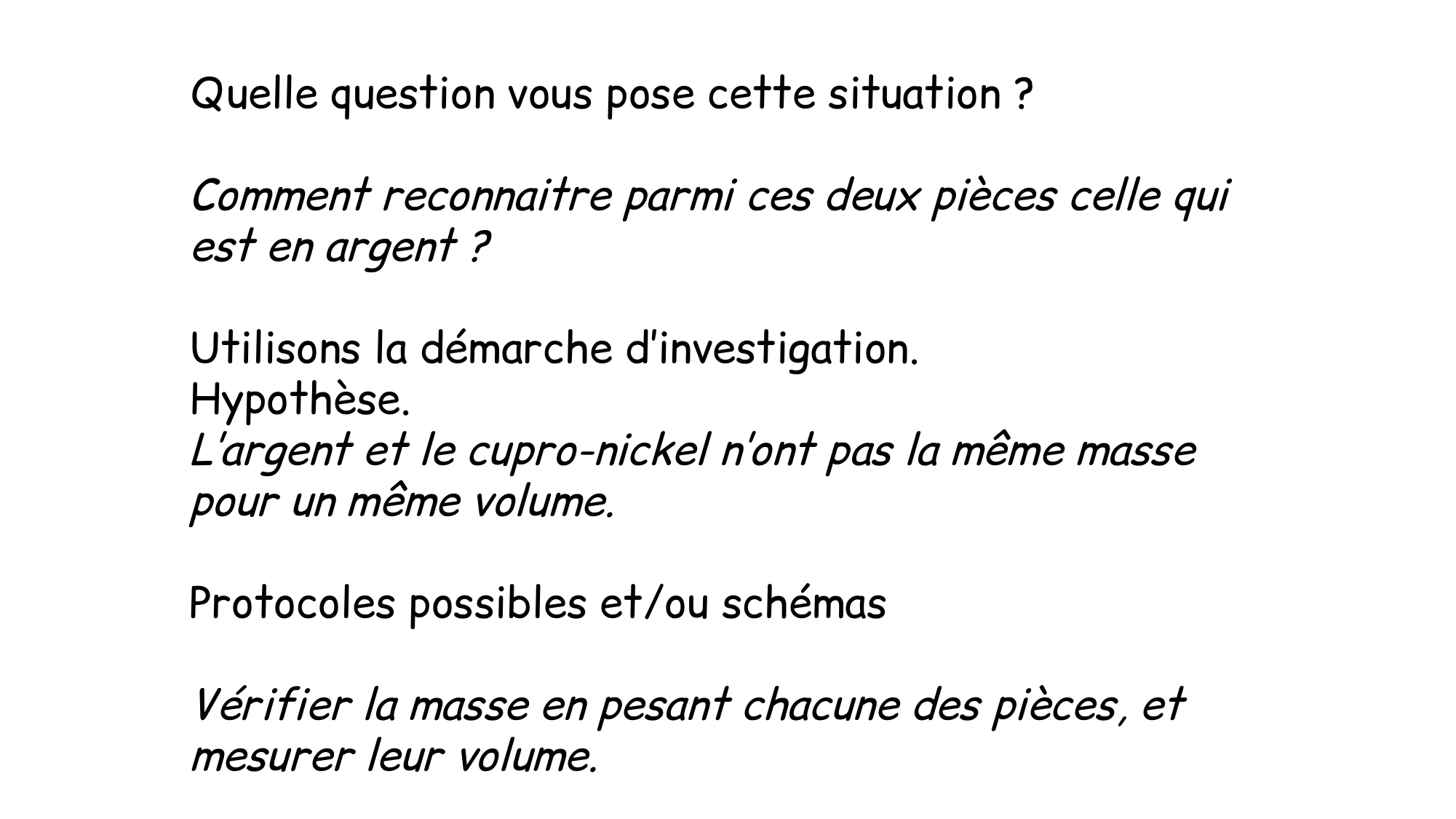

Quelle question vous pose cette situation ?

Comment reconnaitre parmi ces deux pièces celle qui est en argent ?

Utilisons la démarche d’investigation.
Hypothèse.
L’argent et le cupro-nickel n’ont pas la même masse pour un même volume.

Protocoles possibles et/ou schémas

Vérifier la masse en pesant chacune des pièces, et mesurer leur volume.